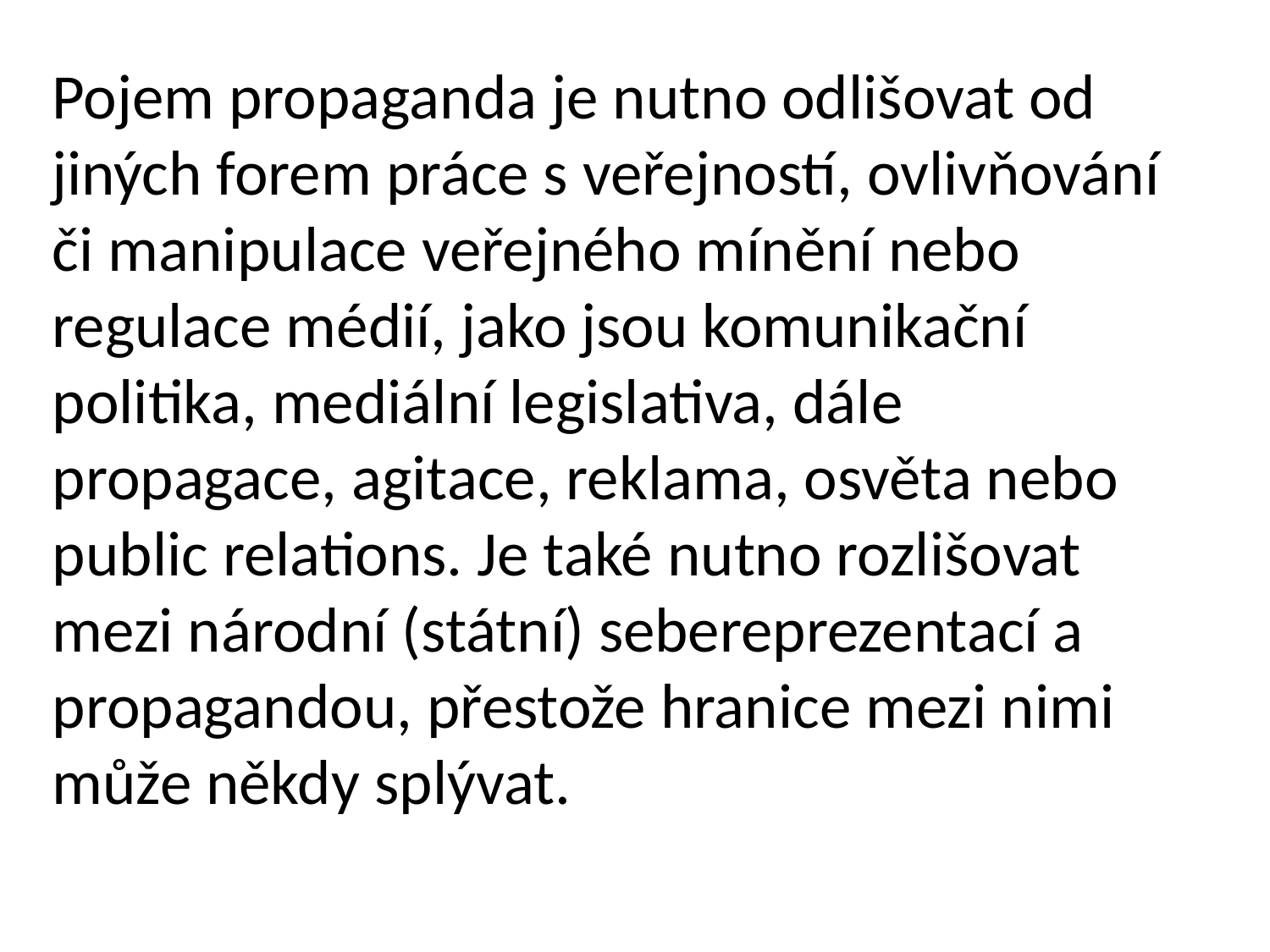

Pojem propaganda je nutno odlišovat od jiných forem práce s veřejností, ovlivňování či manipulace veřejného mínění nebo regulace médií, jako jsou komunikační politika, mediální legislativa, dále propagace, agitace, reklama, osvěta nebo public relations. Je také nutno rozlišovat mezi národní (státní) sebereprezentací a propagandou, přestože hranice mezi nimi může někdy splývat.